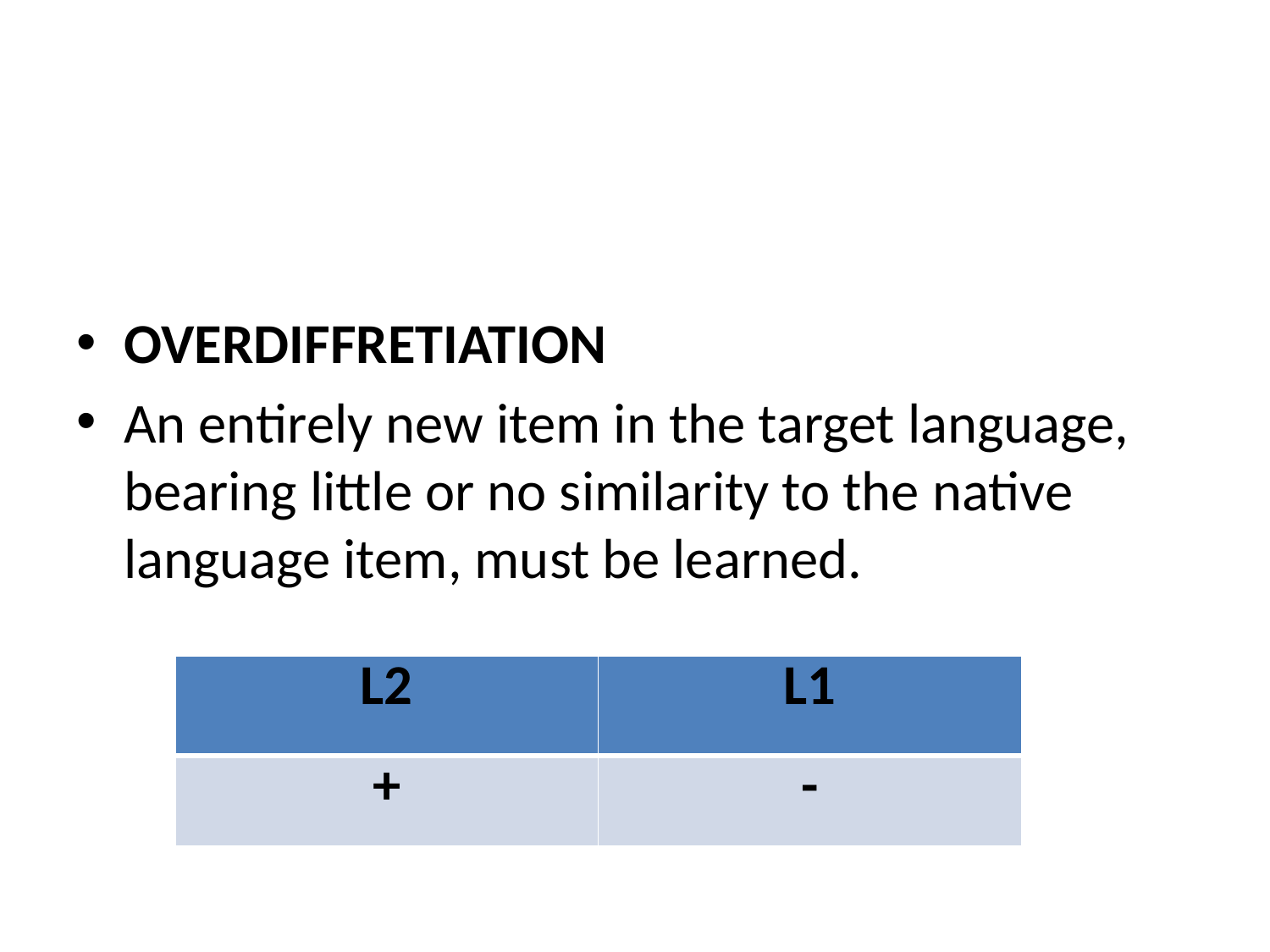

#

OVERDIFFRETIATION
An entirely new item in the target language, bearing little or no similarity to the native language item, must be learned.

| L2 | L1 |
| --- | --- |
| + | - |